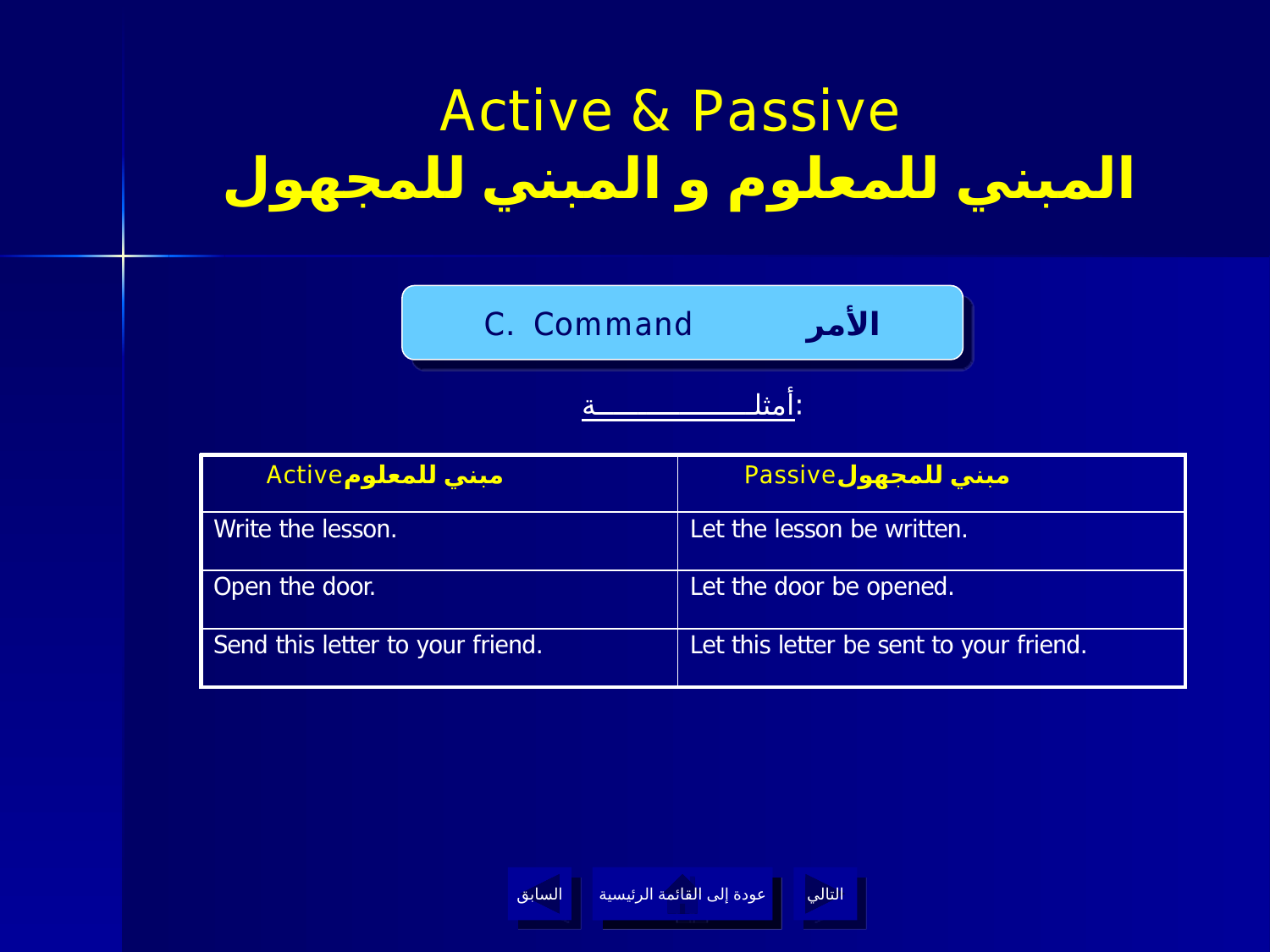

# Active & Passive المبني للمعلوم و المبني للمجهول

C.  Command            الأمر
أمثلـــــــــــــــــــة:

| Activeمبني للمعلوم | Passiveمبني للمجهول |
| --- | --- |
| Write the lesson. | Let the lesson be written. |
| Open the door. | Let the door be opened. |
| Send this letter to your friend. | Let this letter be sent to your friend. |
السابق
عودة إلى القائمة الرئيسية
التالي
عودة إلى القائمة الرئيسية